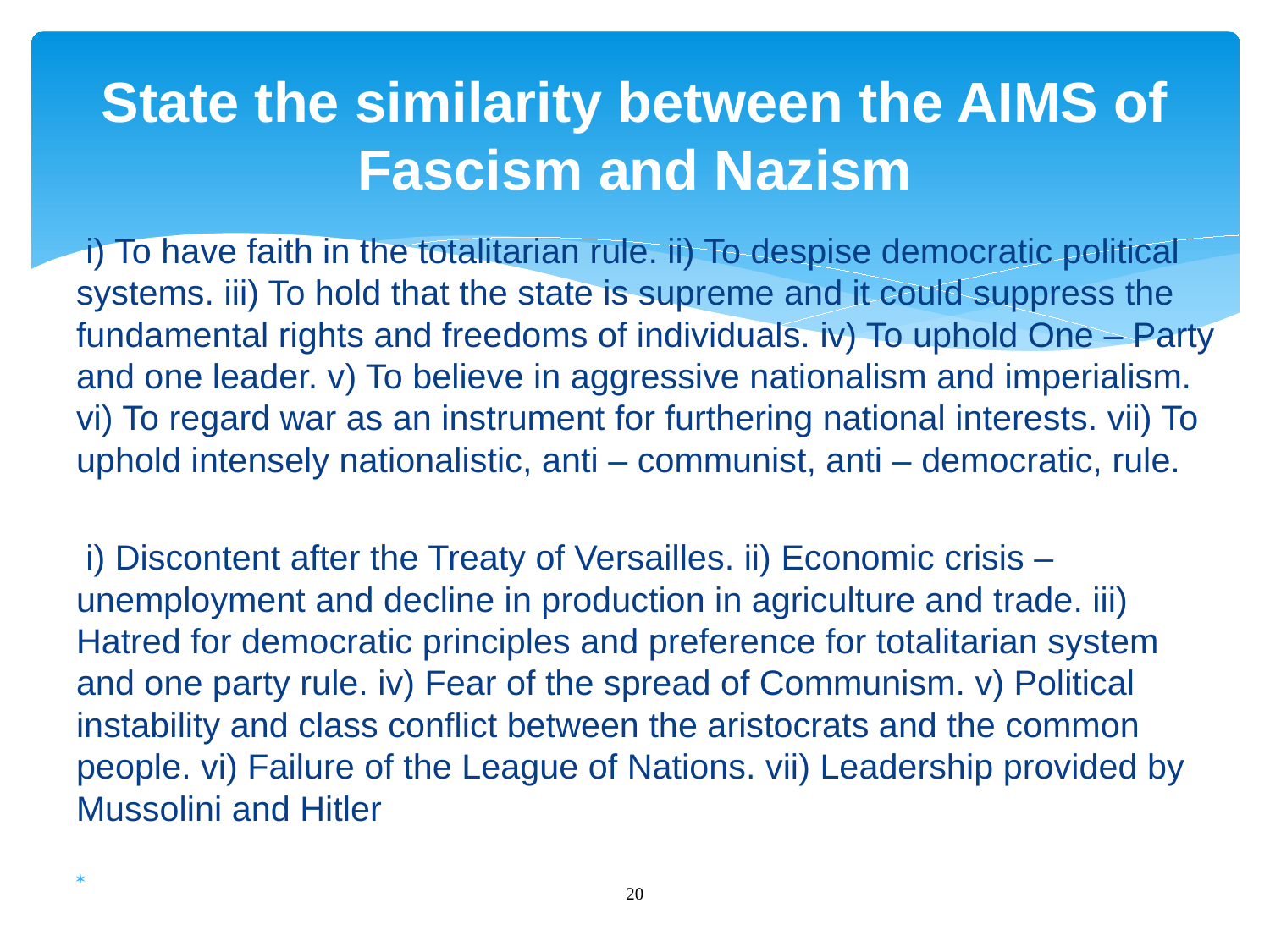

# State the similarity between the AIMS of Fascism and Nazism
 i) To have faith in the totalitarian rule. ii) To despise democratic political systems. iii) To hold that the state is supreme and it could suppress the fundamental rights and freedoms of individuals. iv) To uphold One – Party and one leader. v) To believe in aggressive nationalism and imperialism. vi) To regard war as an instrument for furthering national interests. vii) To uphold intensely nationalistic, anti – communist, anti – democratic, rule.

 i) Discontent after the Treaty of Versailles. ii) Economic crisis – unemployment and decline in production in agriculture and trade. iii) Hatred for democratic principles and preference for totalitarian system and one party rule. iv) Fear of the spread of Communism. v) Political instability and class conflict between the aristocrats and the common people. vi) Failure of the League of Nations. vii) Leadership provided by Mussolini and Hitler

20